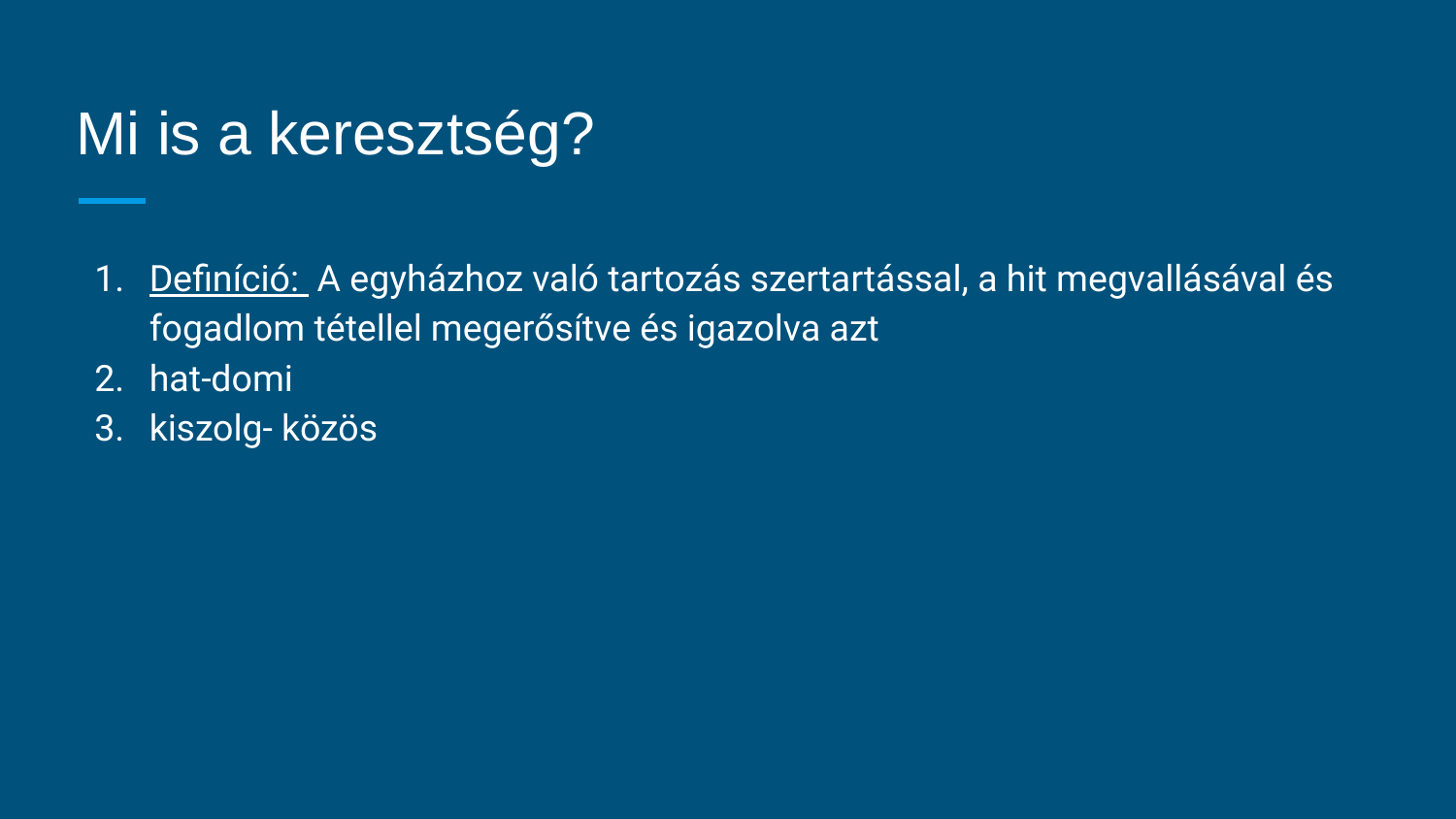

# Mi is a keresztség?
Definíció:  A egyházhoz való tartozás szertartással, a hit megvallásával és fogadlom tétellel megerősítve és igazolva azt
hat-domi
kiszolg- közös